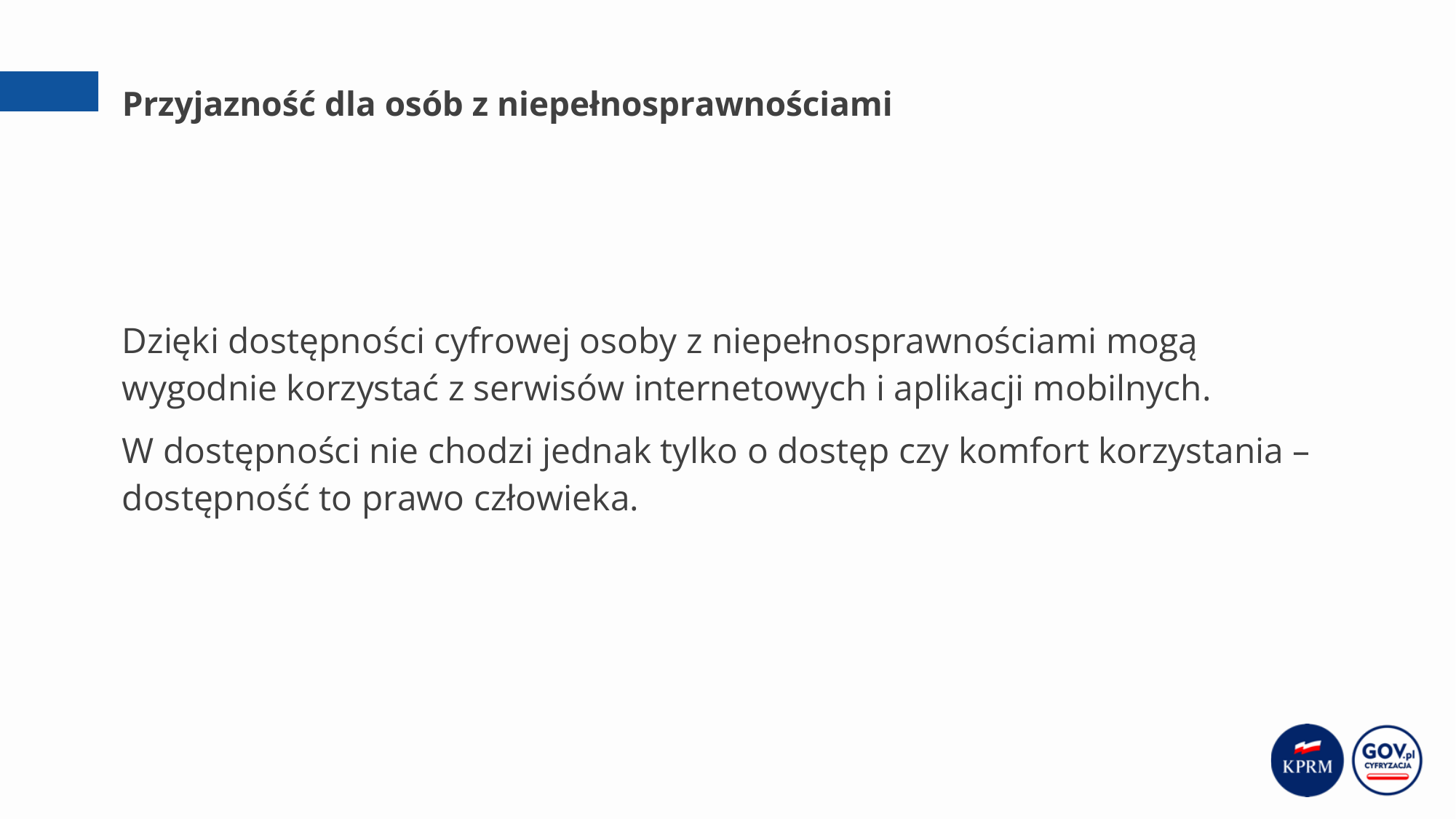

# Przyjazność dla osób z niepełnosprawnościami
Dzięki dostępności cyfrowej osoby z niepełnosprawnościami mogą wygodnie korzystać z serwisów internetowych i aplikacji mobilnych.
W dostępności nie chodzi jednak tylko o dostęp czy komfort korzystania – dostępność to prawo człowieka.